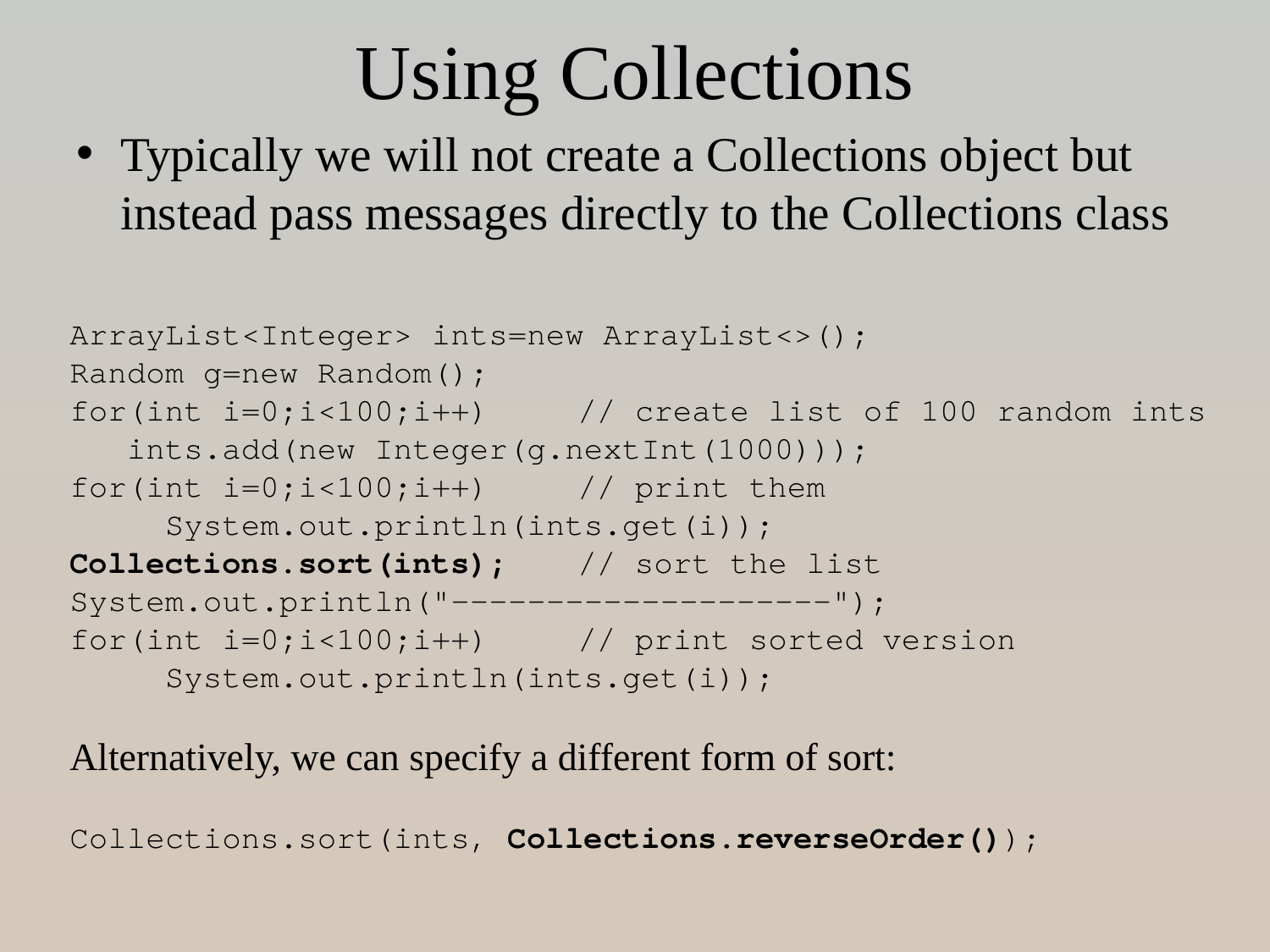

# Using Collections
Typically we will not create a Collections object but instead pass messages directly to the Collections class
ArrayList<Integer> ints=new ArrayList<>();
Random g=new Random();
for(int i=0;i<100;i++)	// create list of 100 random ints
   ints.add(new Integer(g.nextInt(1000)));
for(int i=0;i<100;i++) 	// print them
     System.out.println(ints.get(i));
Collections.sort(ints);	// sort the list
System.out.println("--------------------");
for(int i=0;i<100;i++) 	// print sorted version
     System.out.println(ints.get(i));

Alternatively, we can specify a different form of sort:

Collections.sort(ints, Collections.reverseOrder());